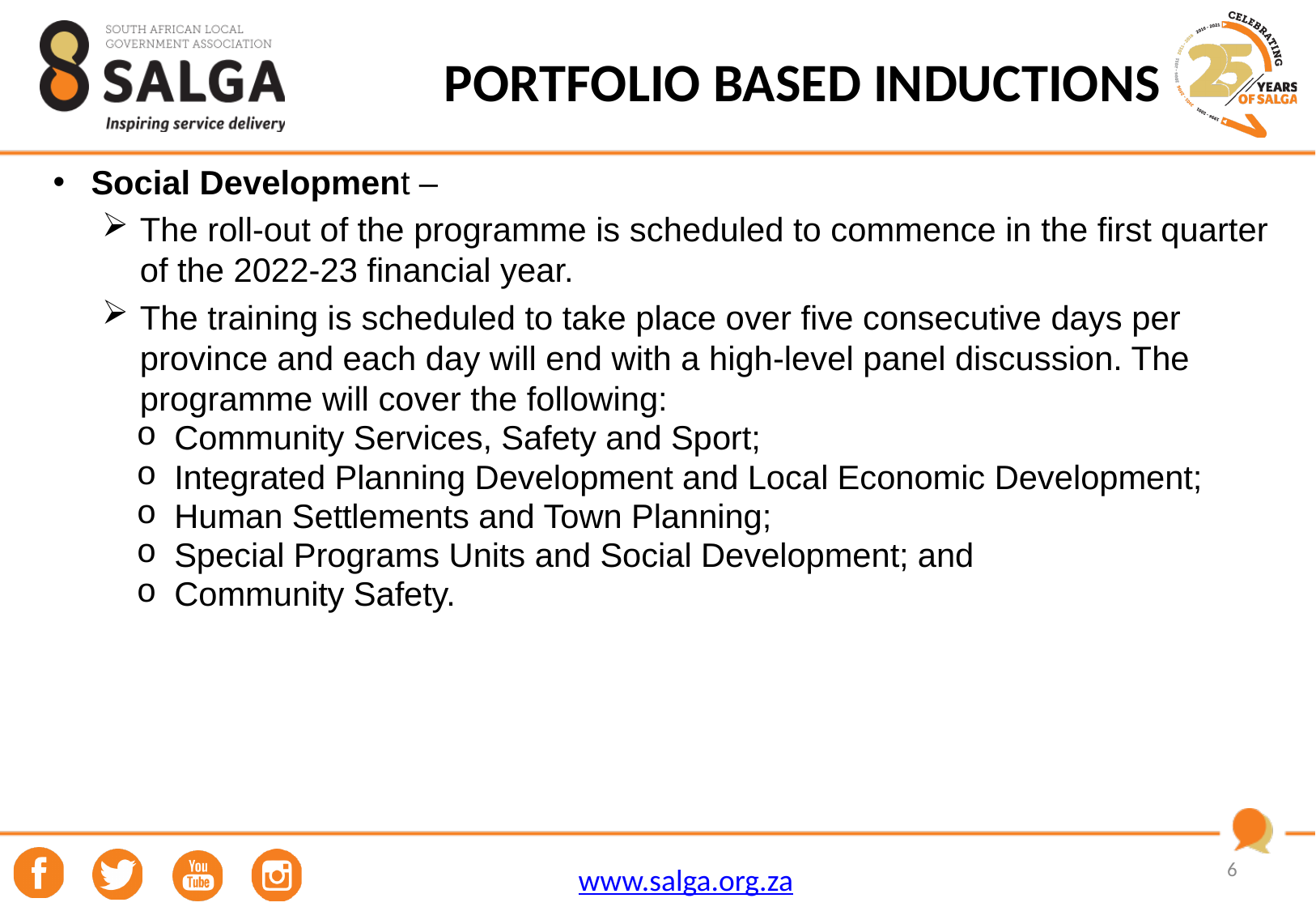

# PORTFOLIO BASED INDUCTIONS
Social Development –
The roll-out of the programme is scheduled to commence in the first quarter of the 2022-23 financial year.
The training is scheduled to take place over five consecutive days per province and each day will end with a high-level panel discussion. The programme will cover the following:
Community Services, Safety and Sport;
Integrated Planning Development and Local Economic Development;
Human Settlements and Town Planning;
Special Programs Units and Social Development; and
Community Safety.

6